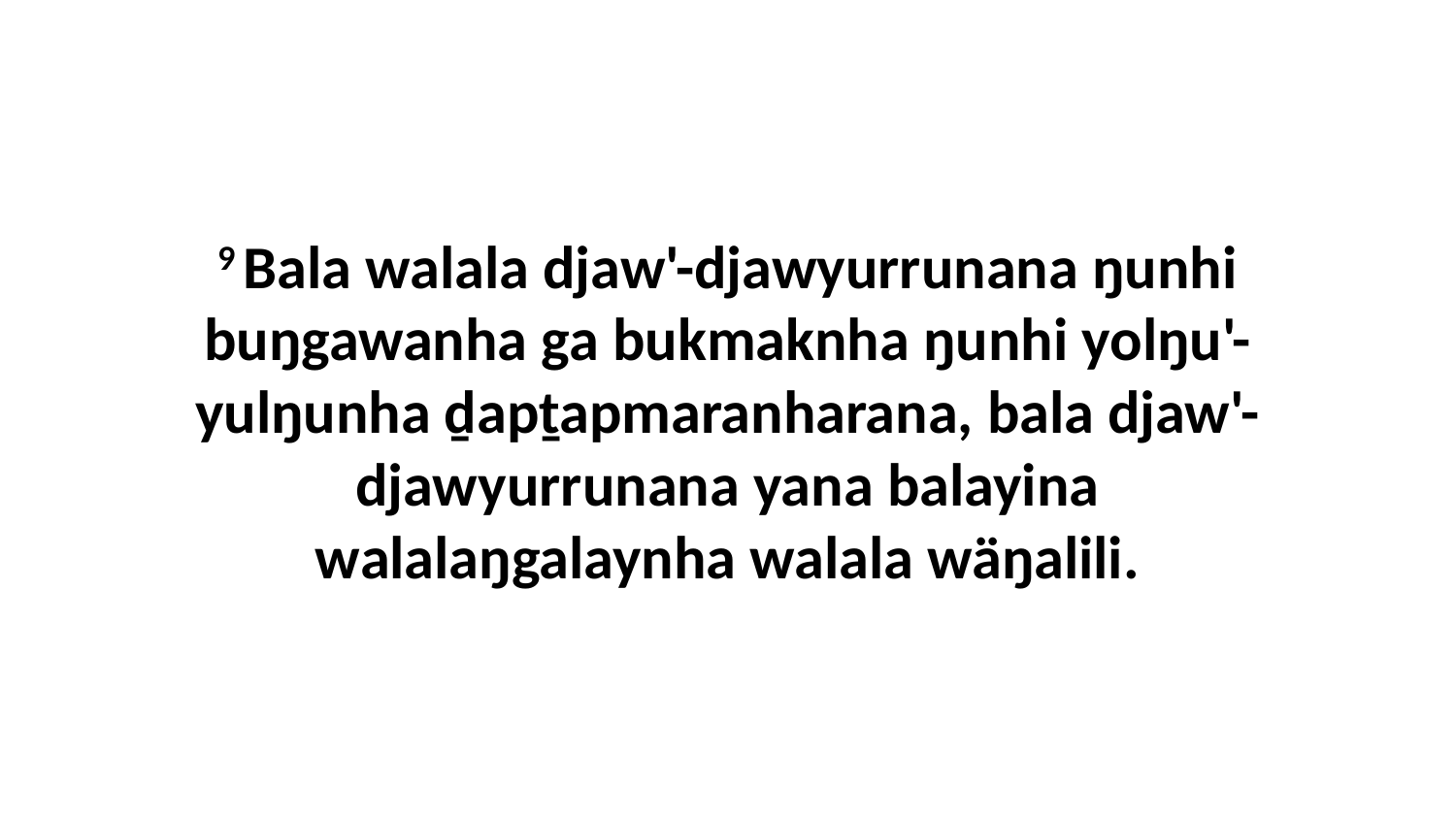

9 Bala walala djaw'-djawyurrunana ŋunhi buŋgawanha ga bukmaknha ŋunhi yolŋu'-yulŋunha ḏapṯapmaranharana, bala djaw'-djawyurrunana yana balayina walalaŋgalaynha walala wäŋalili.